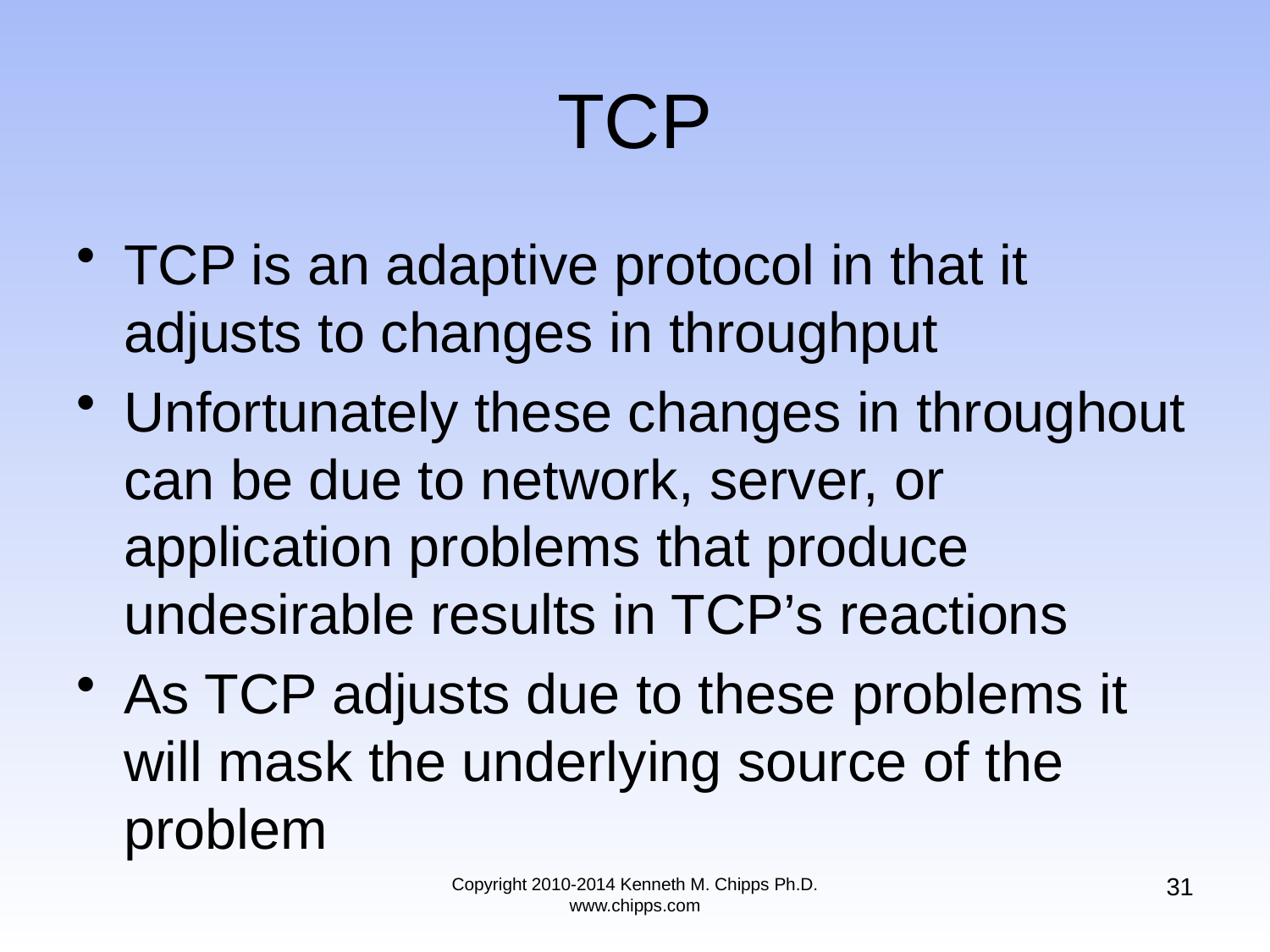

# TCP
TCP is an adaptive protocol in that it adjusts to changes in throughput
Unfortunately these changes in throughout can be due to network, server, or application problems that produce undesirable results in TCP’s reactions
As TCP adjusts due to these problems it will mask the underlying source of the problem
31
Copyright 2010-2014 Kenneth M. Chipps Ph.D. www.chipps.com